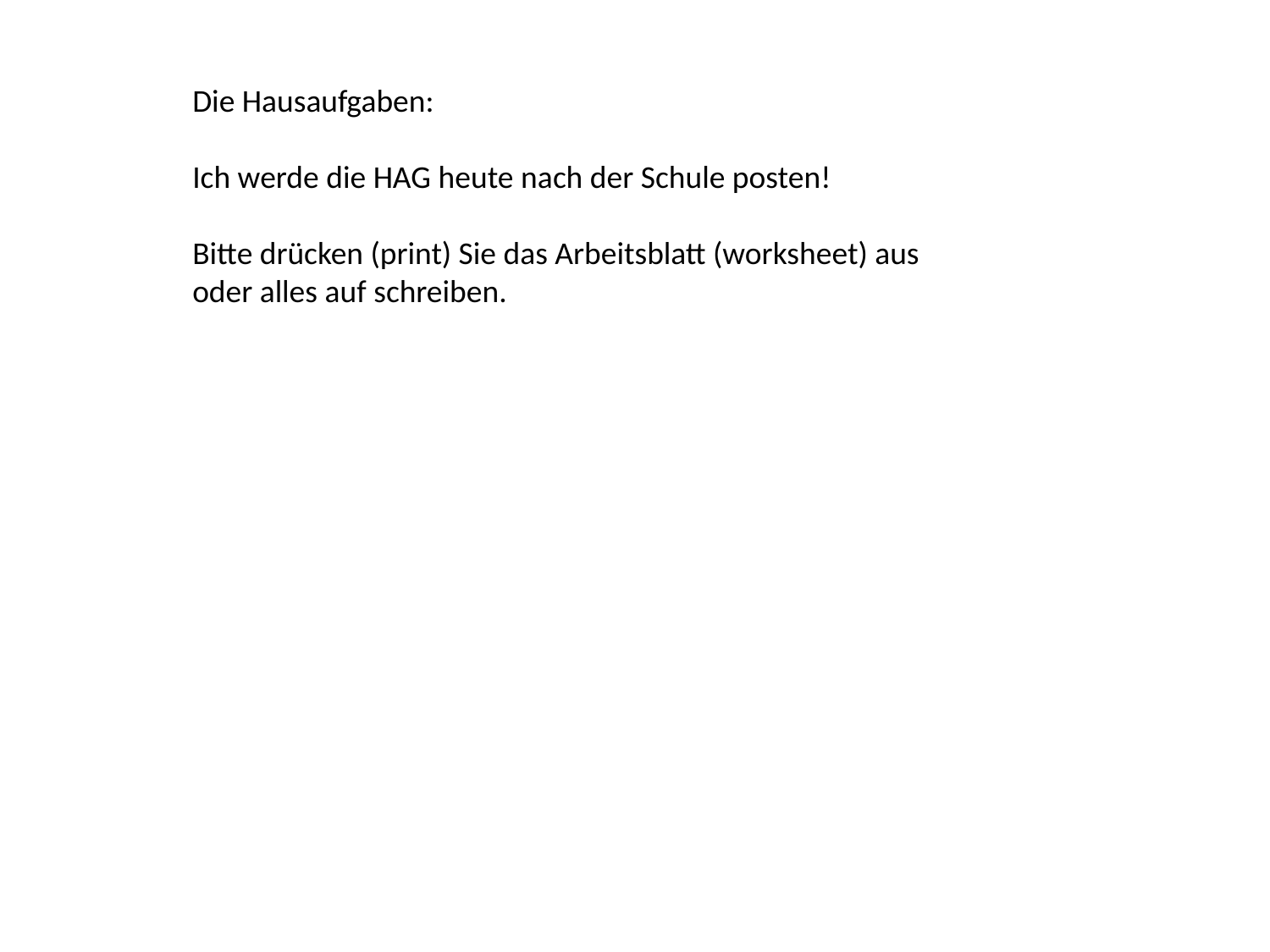

Die Hausaufgaben:

Ich werde die HAG heute nach der Schule posten!

Bitte drücken (print) Sie das Arbeitsblatt (worksheet) aus oder alles auf schreiben.